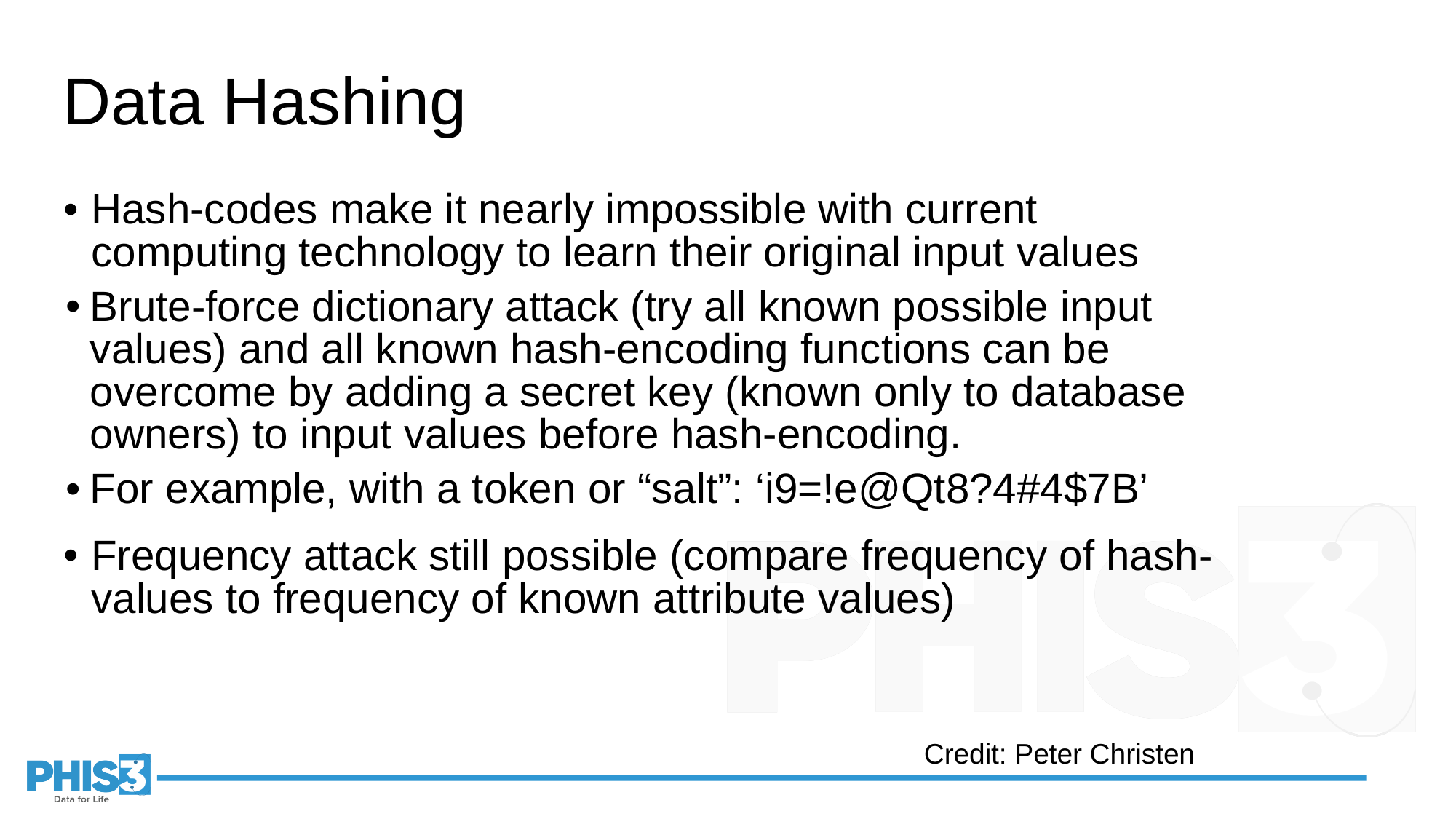

Data Hashing
Hash-codes make it nearly impossible with current computing technology to learn their original input values
Brute-force dictionary attack (try all known possible input values) and all known hash-encoding functions can be overcome by adding a secret key (known only to database owners) to input values before hash-encoding.
For example, with a token or “salt”: ‘i9=!e@Qt8?4#4$7B’
Frequency attack still possible (compare frequency of hash-values to frequency of known attribute values)
Credit: Peter Christen